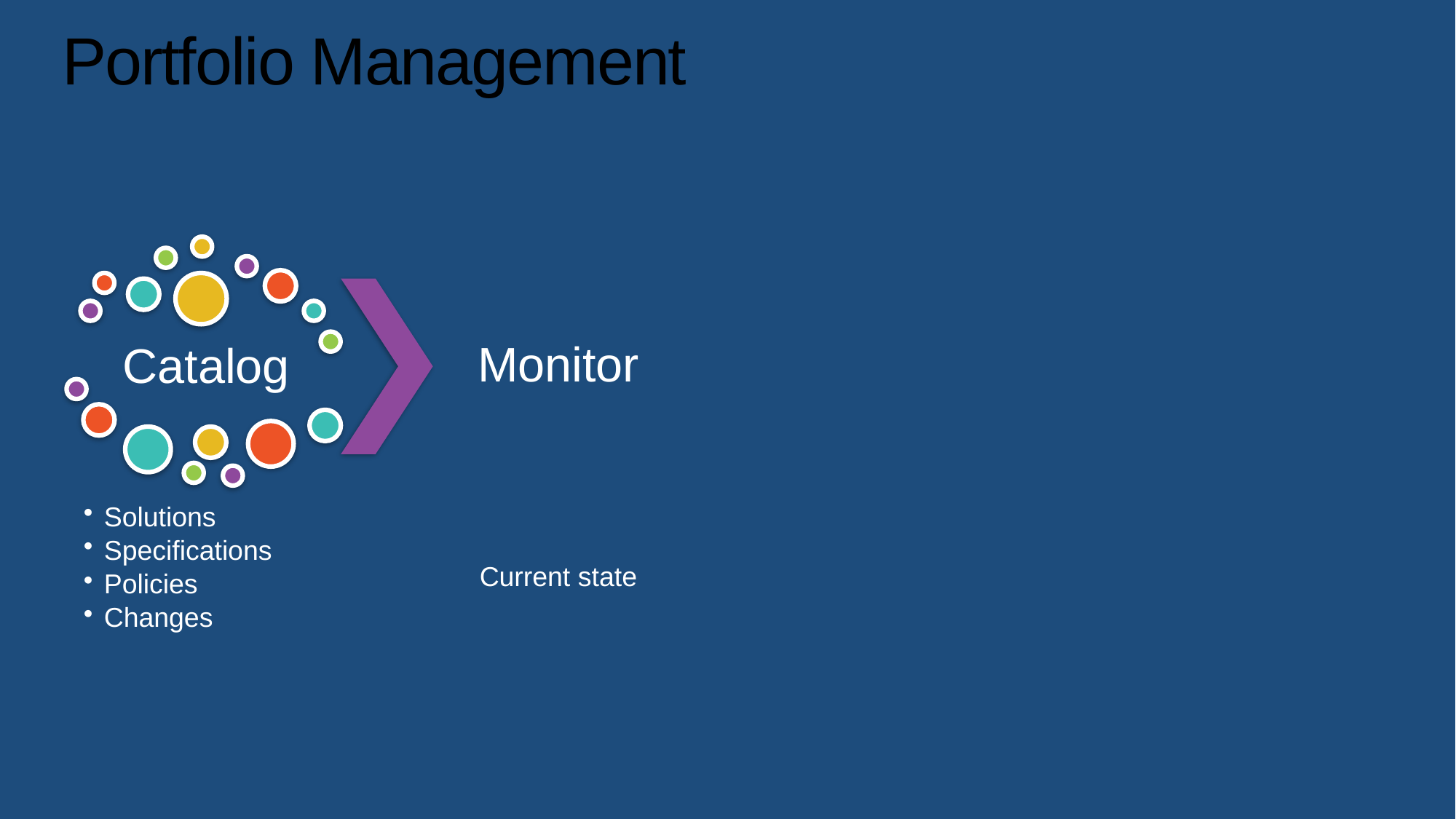

# Portfolio Management

Monitor

Catalog

Solutions
Specifications
Policies
Changes
Current state